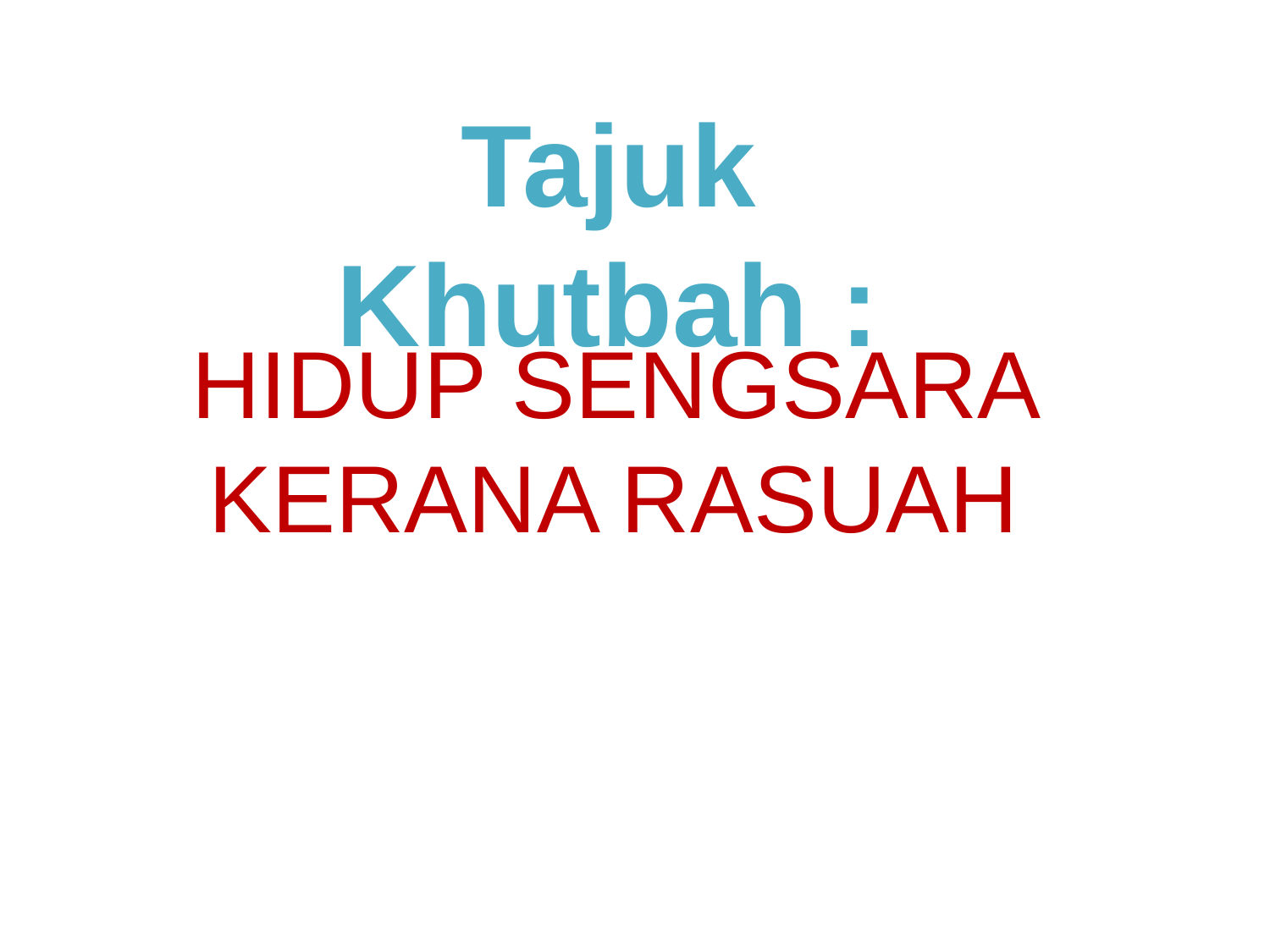

Tajuk Khutbah :
HIDUP SENGSARA KERANA RASUAH